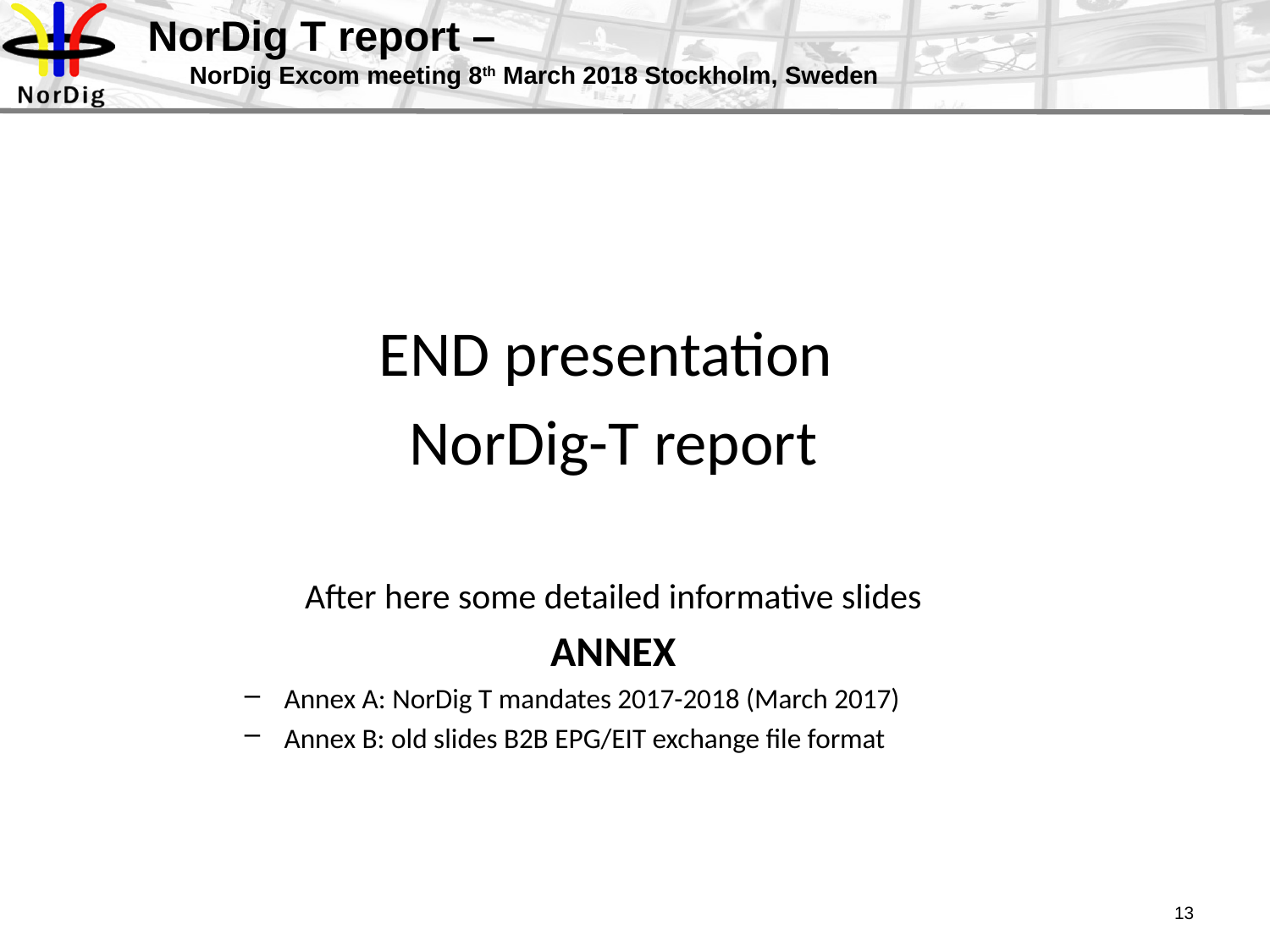

# NorDig T report – NorDig Excom meeting 8th March 2018 Stockholm, Sweden
END presentation
NorDig-T report

After here some detailed informative slides
ANNEX
Annex A: NorDig T mandates 2017-2018 (March 2017)
Annex B: old slides B2B EPG/EIT exchange file format

13